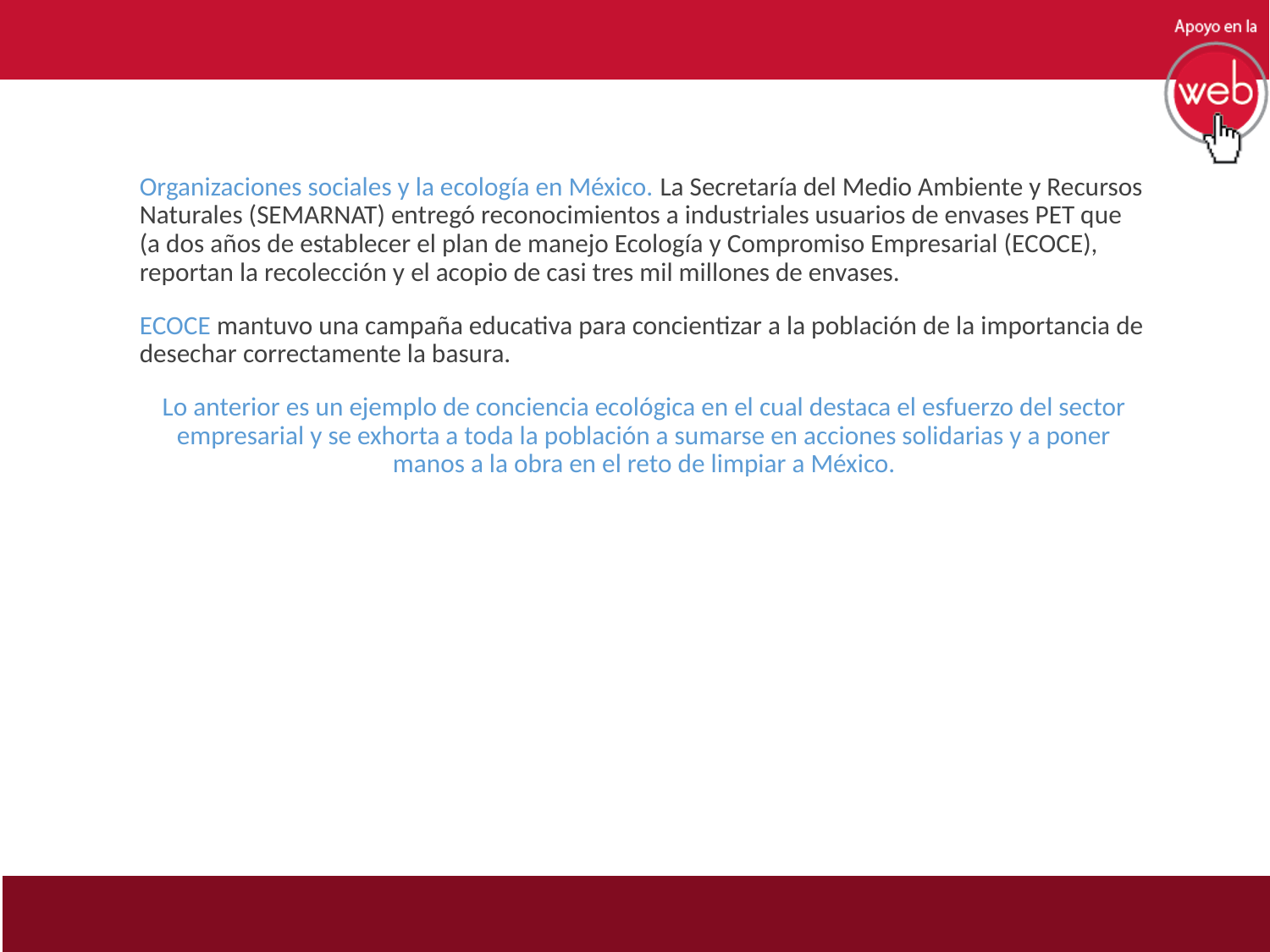

Organizaciones sociales y la ecología en México. La Secretaría del Medio Ambiente y Recursos Naturales (SEMARNAT) entregó reconocimientos a industriales usuarios de envases PET que (a dos años de establecer el plan de manejo Ecología y Compromiso Empresarial (ECOCE), reportan la recolección y el acopio de casi tres mil millones de envases.
ECOCE mantuvo una campaña educativa para concientizar a la población de la importancia de desechar correctamente la basura.
Lo anterior es un ejemplo de conciencia ecológica en el cual destaca el esfuerzo del sector empresarial y se exhorta a toda la población a sumarse en acciones solidarias y a poner manos a la obra en el reto de limpiar a México.